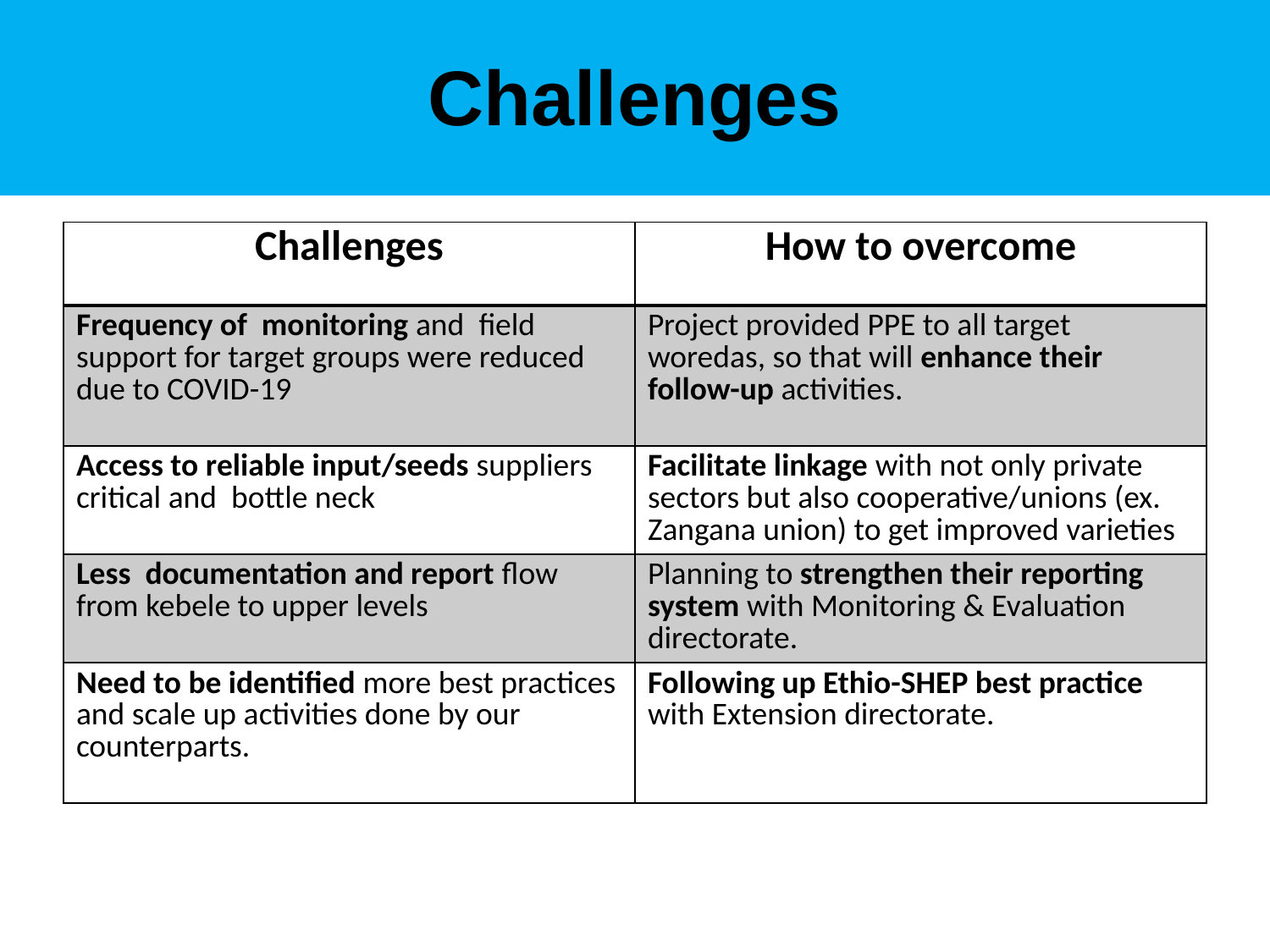

# Challenges
| Challenges | How to overcome |
| --- | --- |
| Frequency of monitoring and field support for target groups were reduced due to COVID-19 | Project provided PPE to all target woredas, so that will enhance their follow-up activities. |
| Access to reliable input/seeds suppliers critical and bottle neck | Facilitate linkage with not only private sectors but also cooperative/unions (ex. Zangana union) to get improved varieties |
| Less documentation and report flow from kebele to upper levels | Planning to strengthen their reporting system with Monitoring & Evaluation directorate. |
| Need to be identified more best practices and scale up activities done by our counterparts. | Following up Ethio-SHEP best practice with Extension directorate. |